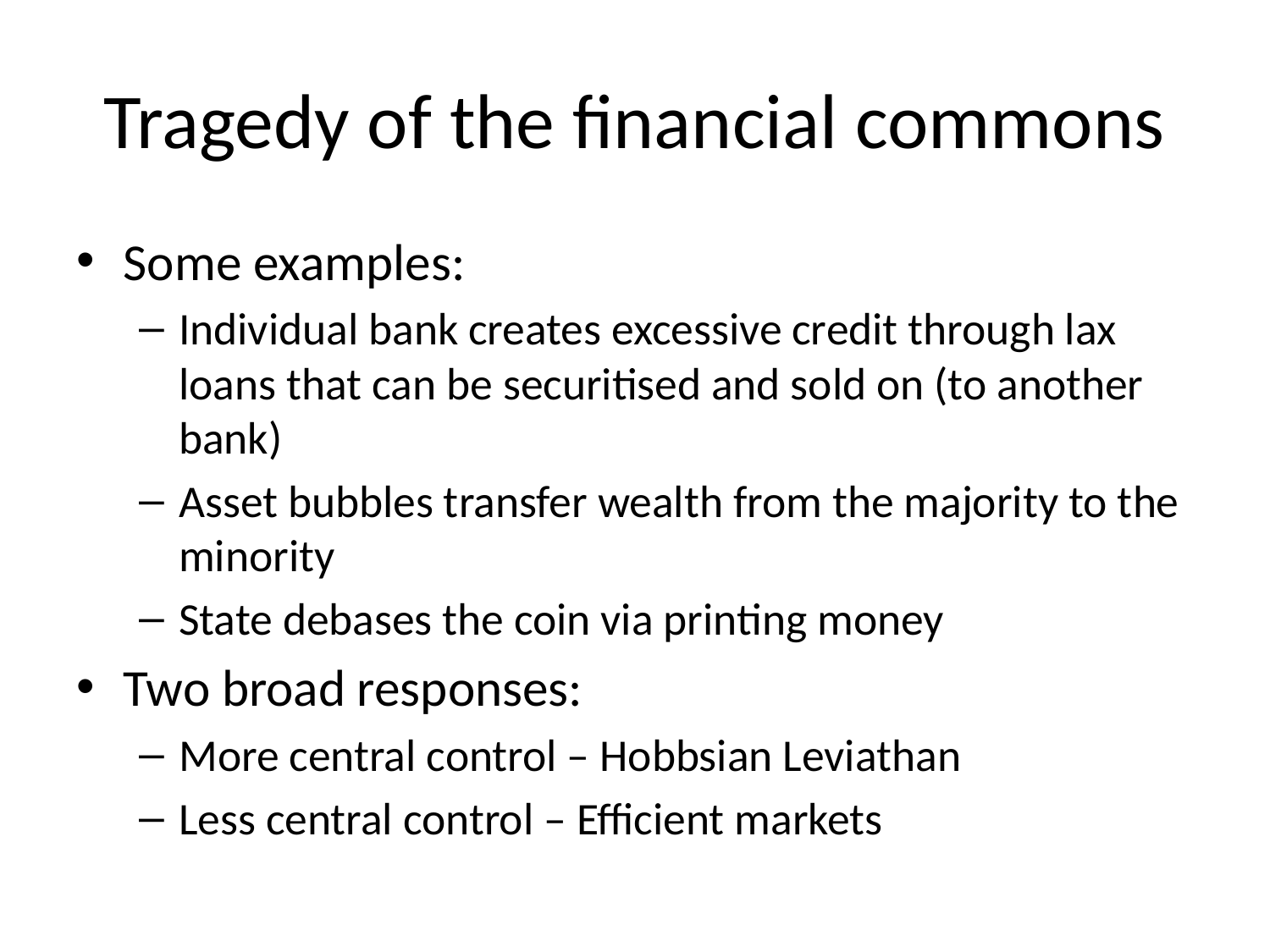

# Tragedy of the financial commons
Some examples:
Individual bank creates excessive credit through lax loans that can be securitised and sold on (to another bank)
Asset bubbles transfer wealth from the majority to the minority
State debases the coin via printing money
Two broad responses:
More central control – Hobbsian Leviathan
Less central control – Efficient markets